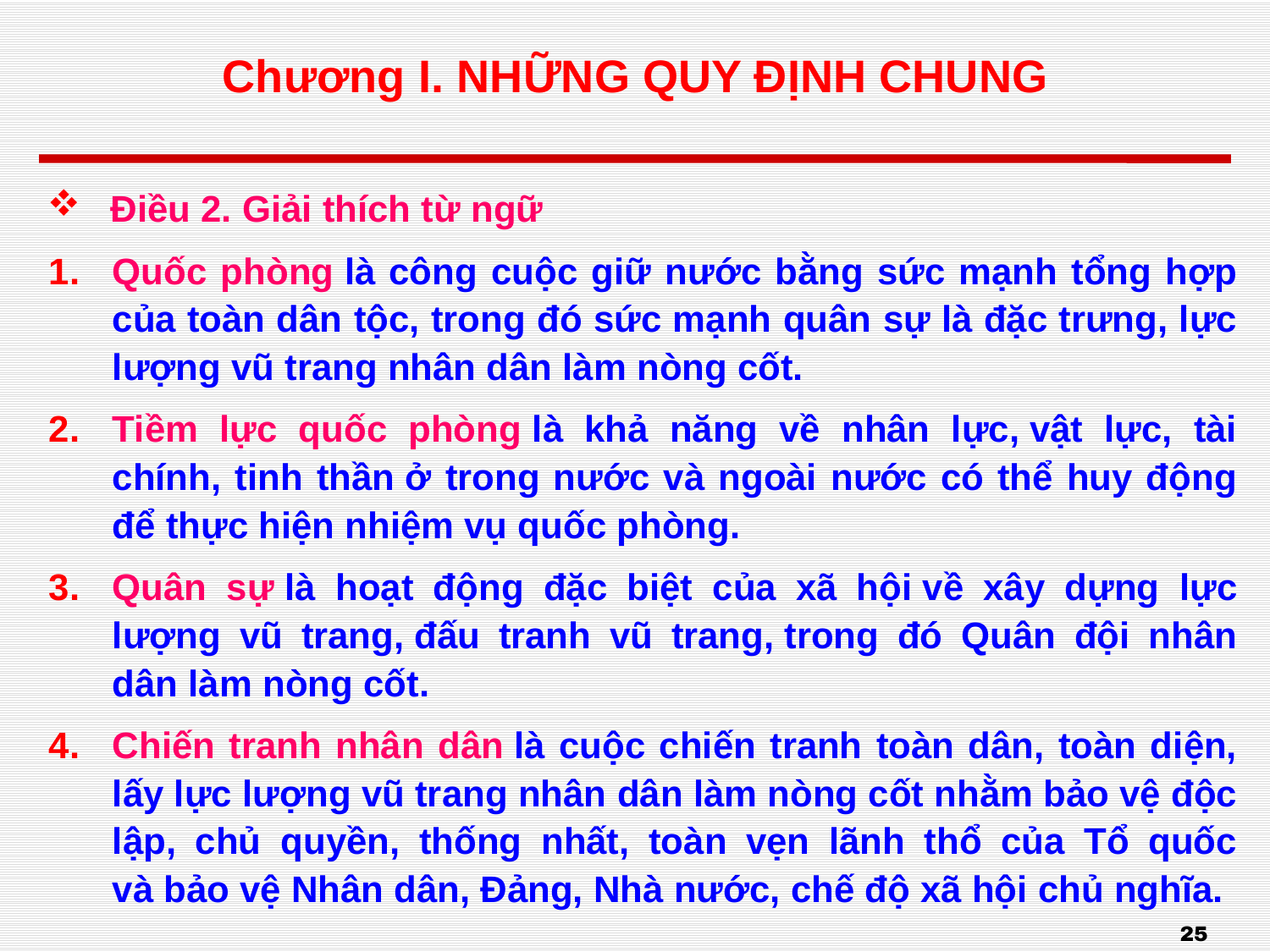

# Chương I. NHỮNG QUY ĐỊNH CHUNG
Điều 2. Giải thích từ ngữ
Quốc phòng là công cuộc giữ nước bằng sức mạnh tổng hợp của toàn dân tộc, trong đó sức mạnh quân sự là đặc trưng, lực lượng vũ trang nhân dân làm nòng cốt.
Tiềm lực quốc phòng là khả năng về nhân lực, vật lực, tài chính, tinh thần ở trong nước và ngoài nước có thể huy động để thực hiện nhiệm vụ quốc phòng.
Quân sự là hoạt động đặc biệt của xã hội về xây dựng lực lượng vũ trang, đấu tranh vũ trang, trong đó Quân đội nhân dân làm nòng cốt.
Chiến tranh nhân dân là cuộc chiến tranh toàn dân, toàn diện, lấy lực lượng vũ trang nhân dân làm nòng cốt nhằm bảo vệ độc lập, chủ quyền, thống nhất, toàn vẹn lãnh thổ của Tổ quốc và bảo vệ Nhân dân, Đảng, Nhà nước, chế độ xã hội chủ nghĩa.